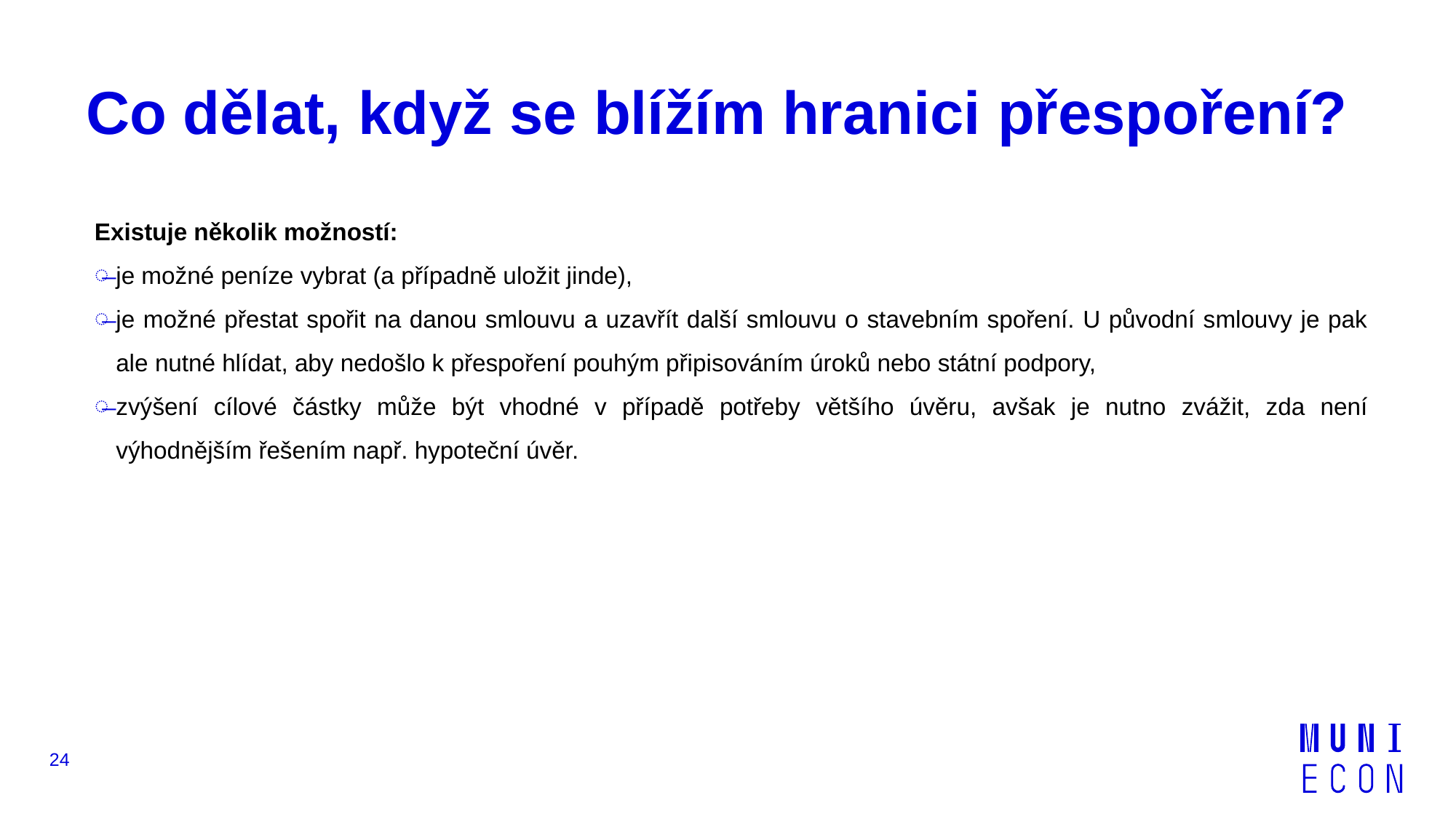

# Co dělat, když se blížím hranici přespoření?
Existuje několik možností:
je možné peníze vybrat (a případně uložit jinde),
je možné přestat spořit na danou smlouvu a uzavřít další smlouvu o stavebním spoření. U původní smlouvy je pak ale nutné hlídat, aby nedošlo k přespoření pouhým připisováním úroků nebo státní podpory,
zvýšení cílové částky může být vhodné v případě potřeby většího úvěru, avšak je nutno zvážit, zda není výhodnějším řešením např. hypoteční úvěr.
24